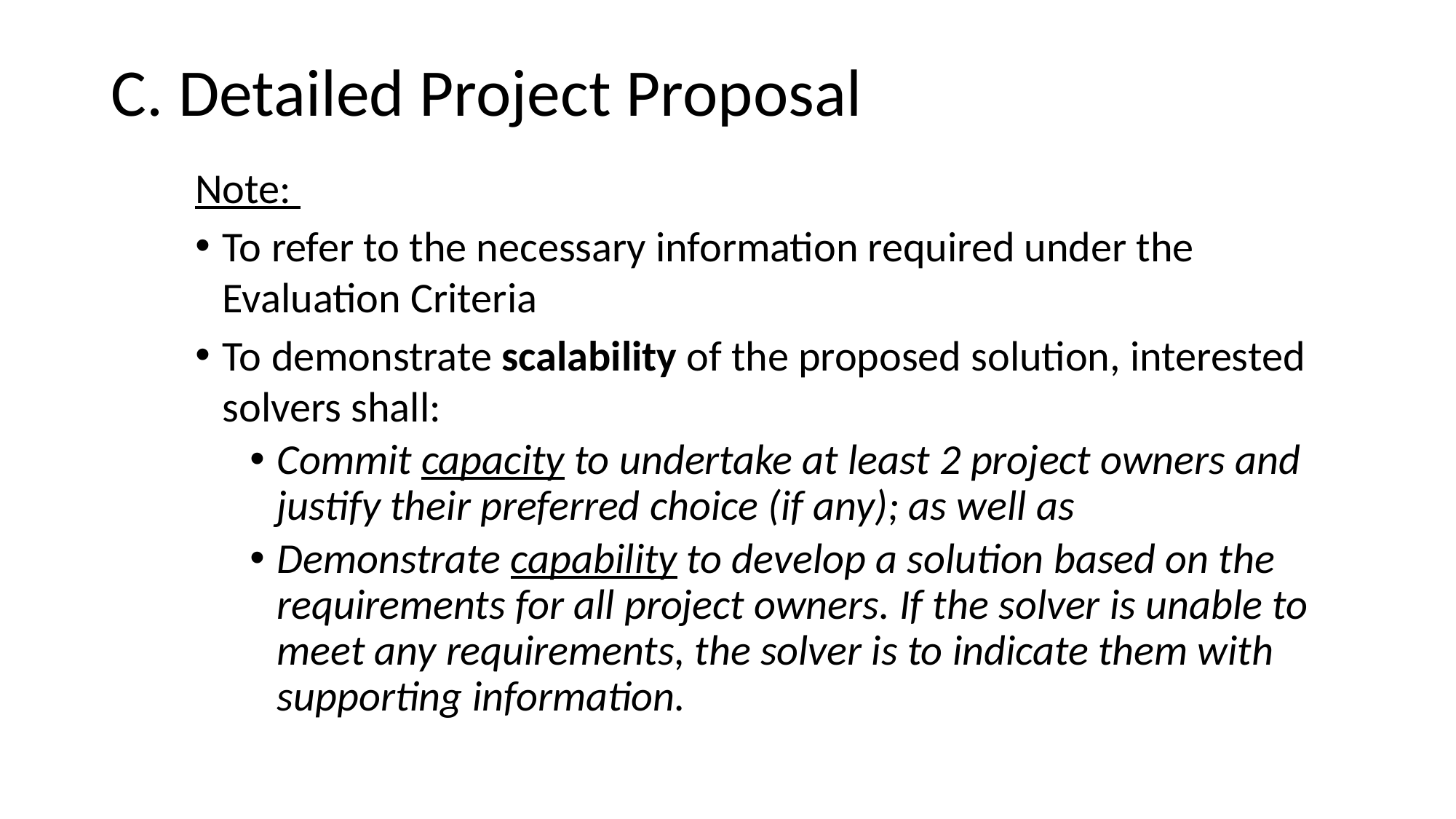

# C. Detailed Project Proposal
Note:
To refer to the necessary information required under the Evaluation Criteria
To demonstrate scalability of the proposed solution, interested solvers shall:
Commit capacity to undertake at least 2 project owners and justify their preferred choice (if any); as well as
Demonstrate capability to develop a solution based on the requirements for all project owners. If the solver is unable to meet any requirements, the solver is to indicate them with supporting information.